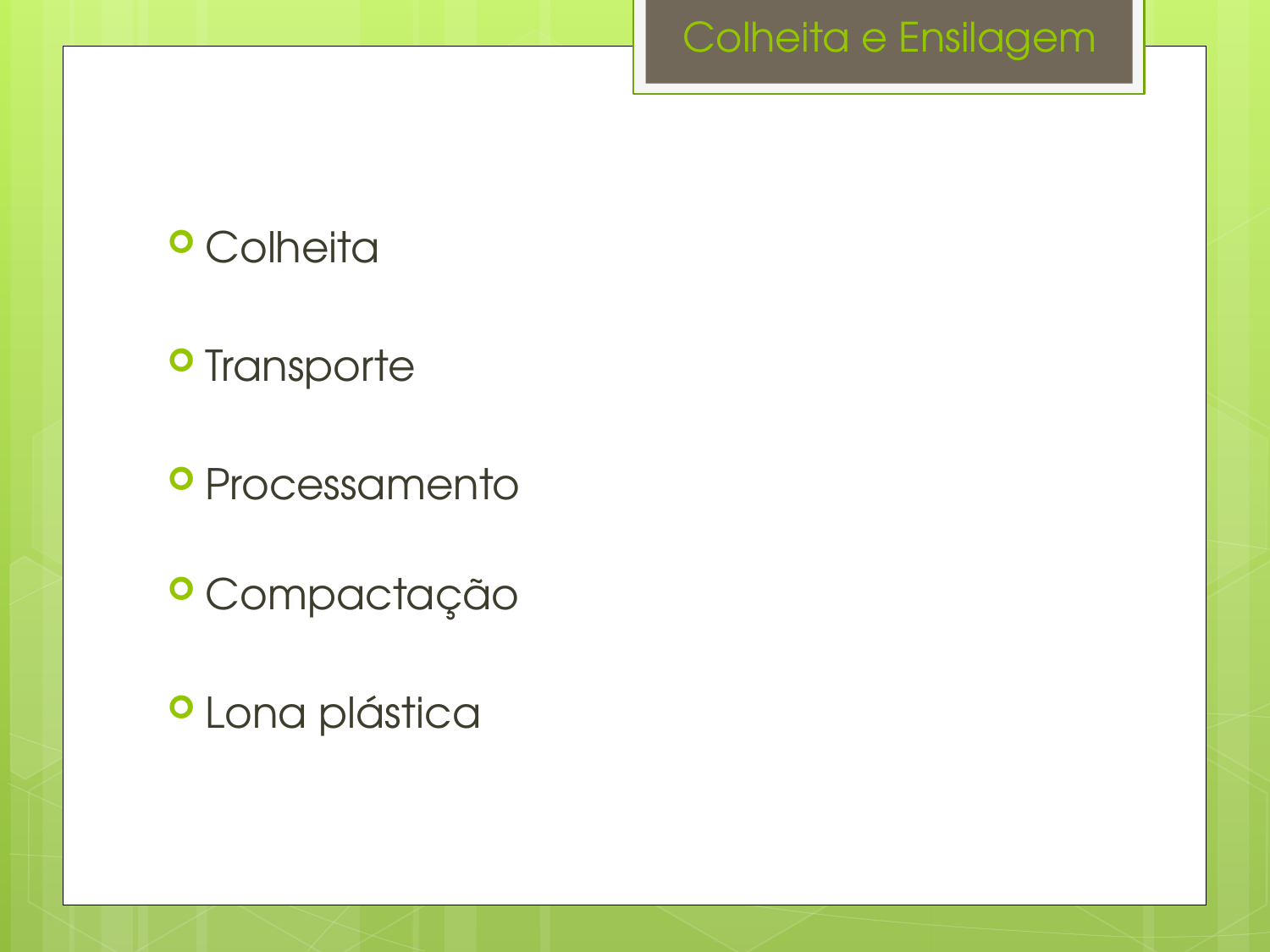

# Colheita e Ensilagem
Colheita

Transporte

Processamento
Compactação

Lona plástica